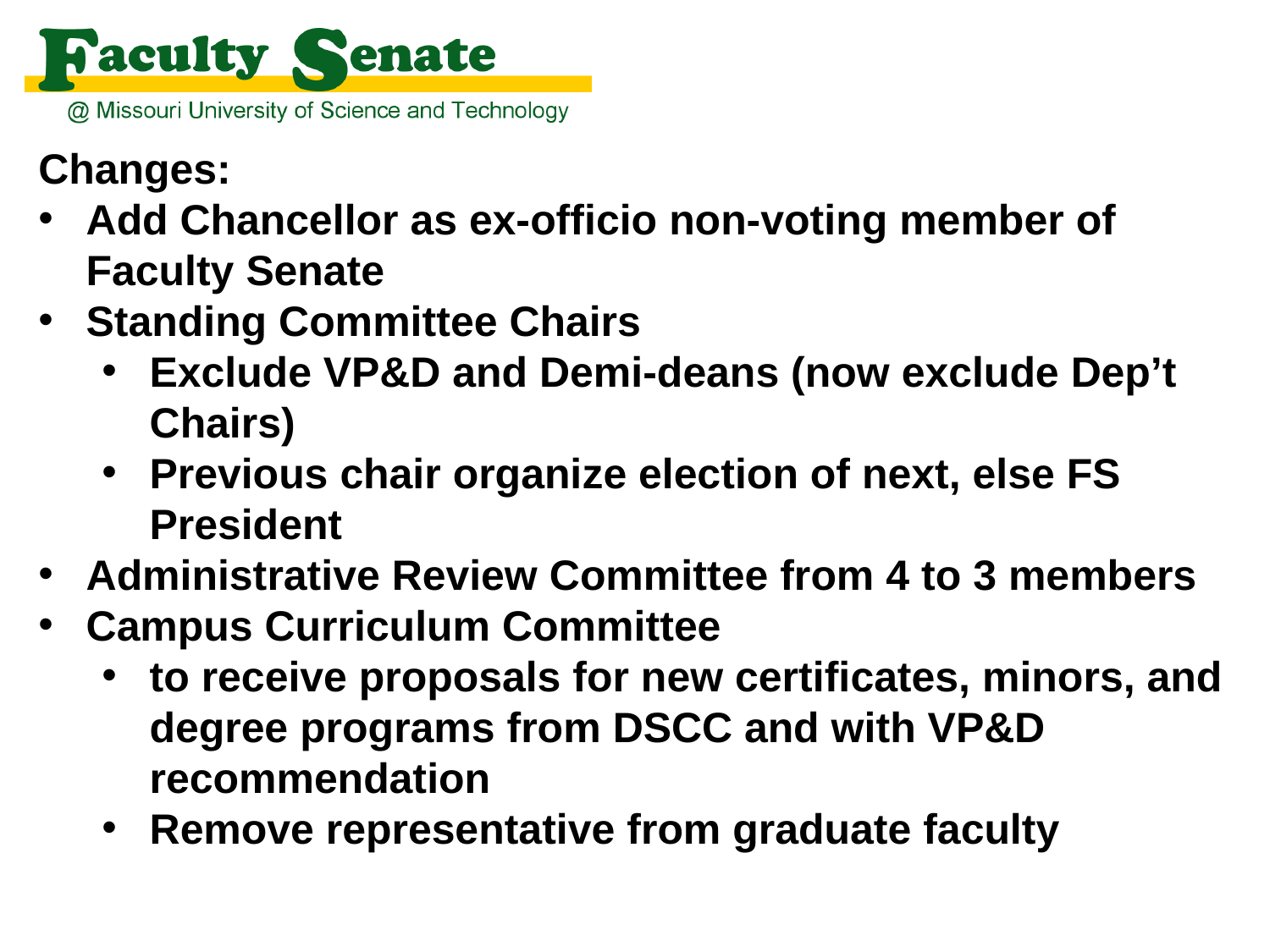

Changes:
Add Chancellor as ex-officio non-voting member of Faculty Senate
Standing Committee Chairs
Exclude VP&D and Demi-deans (now exclude Dep’t Chairs)
Previous chair organize election of next, else FS President
Administrative Review Committee from 4 to 3 members
Campus Curriculum Committee
to receive proposals for new certificates, minors, and degree programs from DSCC and with VP&D recommendation
Remove representative from graduate faculty